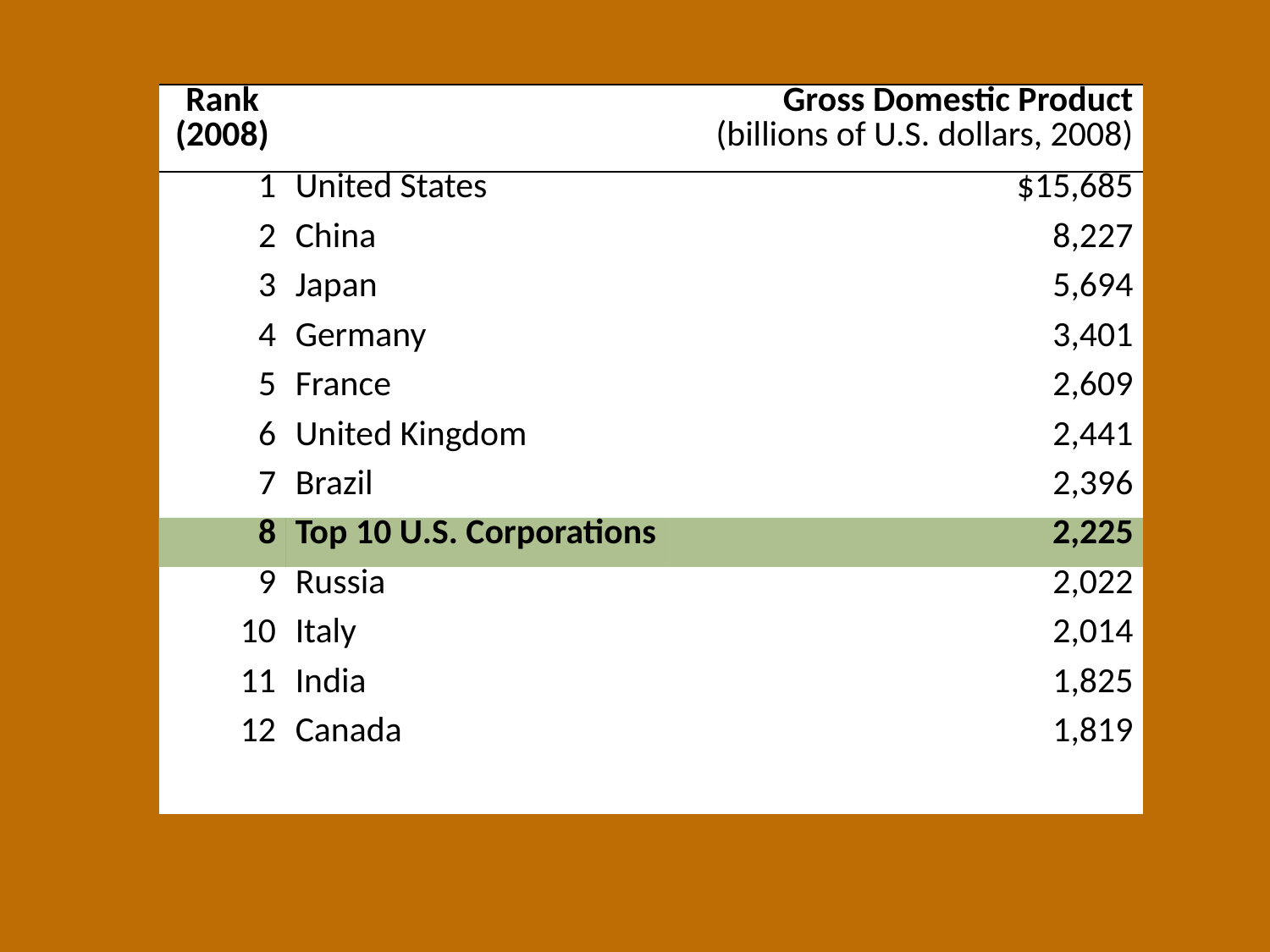

| Rank (2008) |  | Gross Domestic Product (billions of U.S. dollars, 2008) |
| --- | --- | --- |
| 1 | United States | $15,685 |
| 2 | China | 8,227 |
| 3 | Japan | 5,694 |
| 4 | Germany | 3,401 |
| 5 | France | 2,609 |
| 6 | United Kingdom | 2,441 |
| 7 | Brazil | 2,396 |
| 8 | Top 10 U.S. Corporations | 2,225 |
| 9 | Russia | 2,022 |
| 10 | Italy | 2,014 |
| 11 | India | 1,825 |
| 12 | Canada | 1,819 |
|  |  |  |